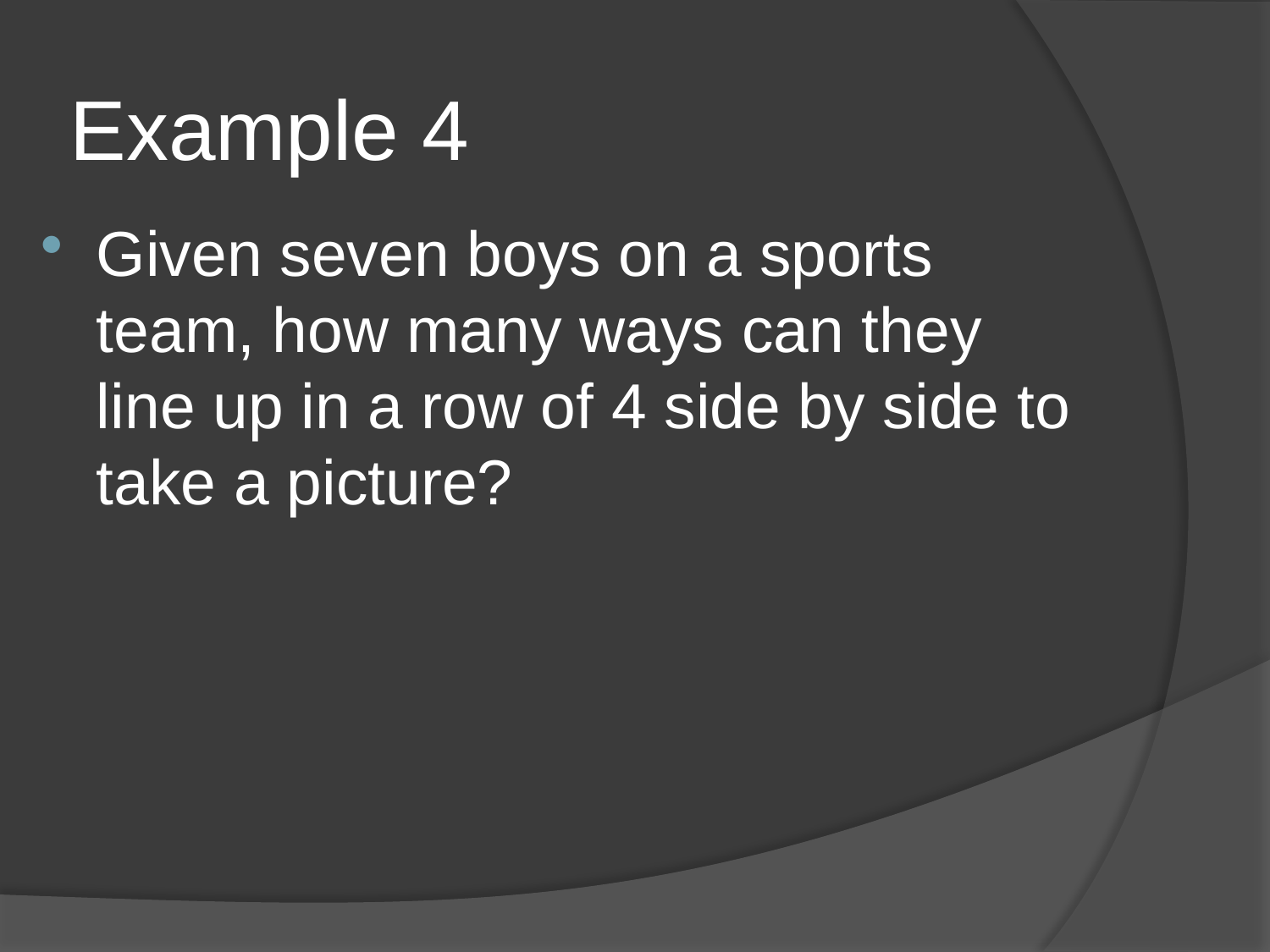

# Example 4
Given seven boys on a sports team, how many ways can they line up in a row of 4 side by side to take a picture?